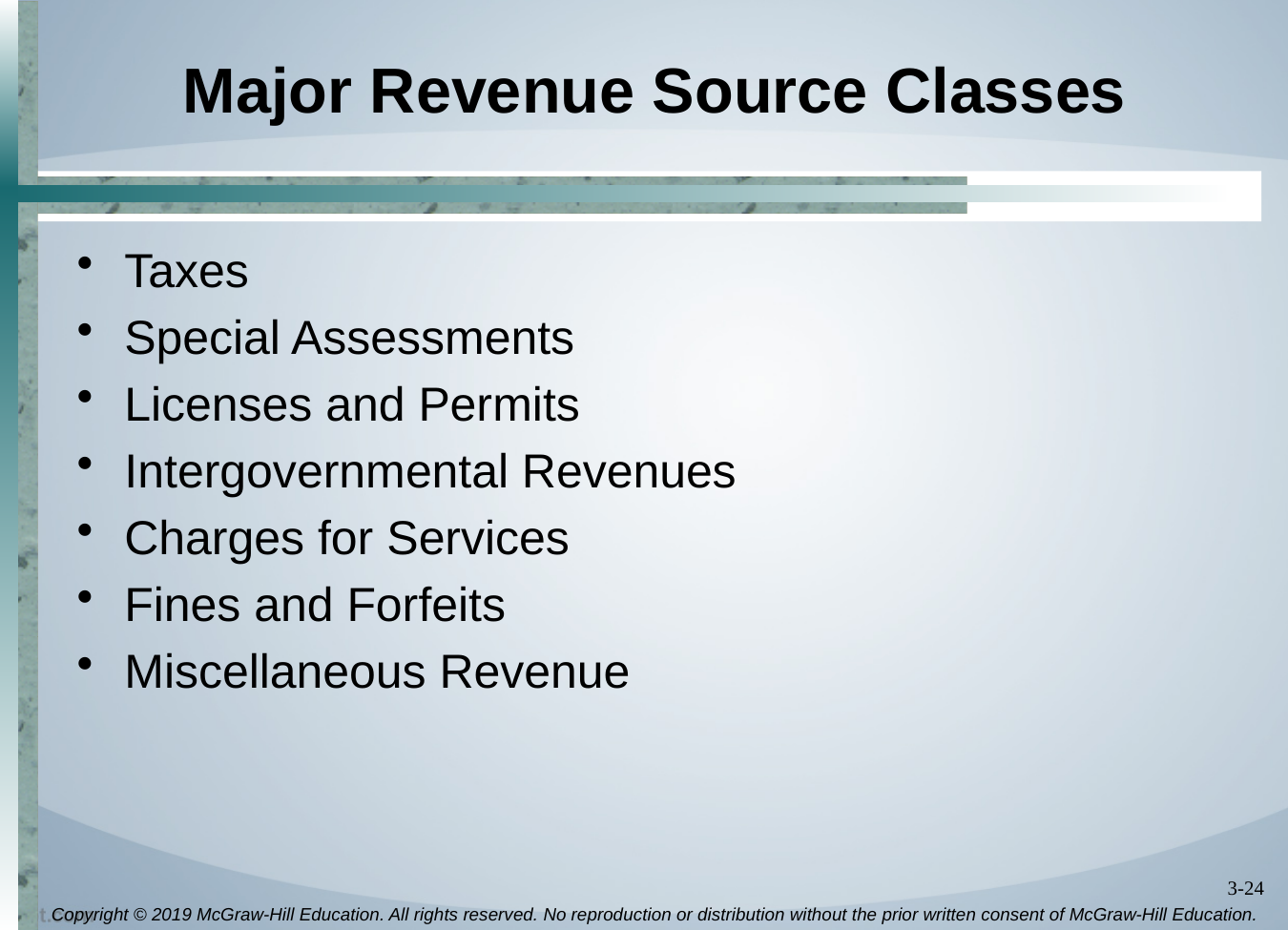

# Major Revenue Source Classes
Taxes
Special Assessments
Licenses and Permits
Intergovernmental Revenues
Charges for Services
Fines and Forfeits
Miscellaneous Revenue